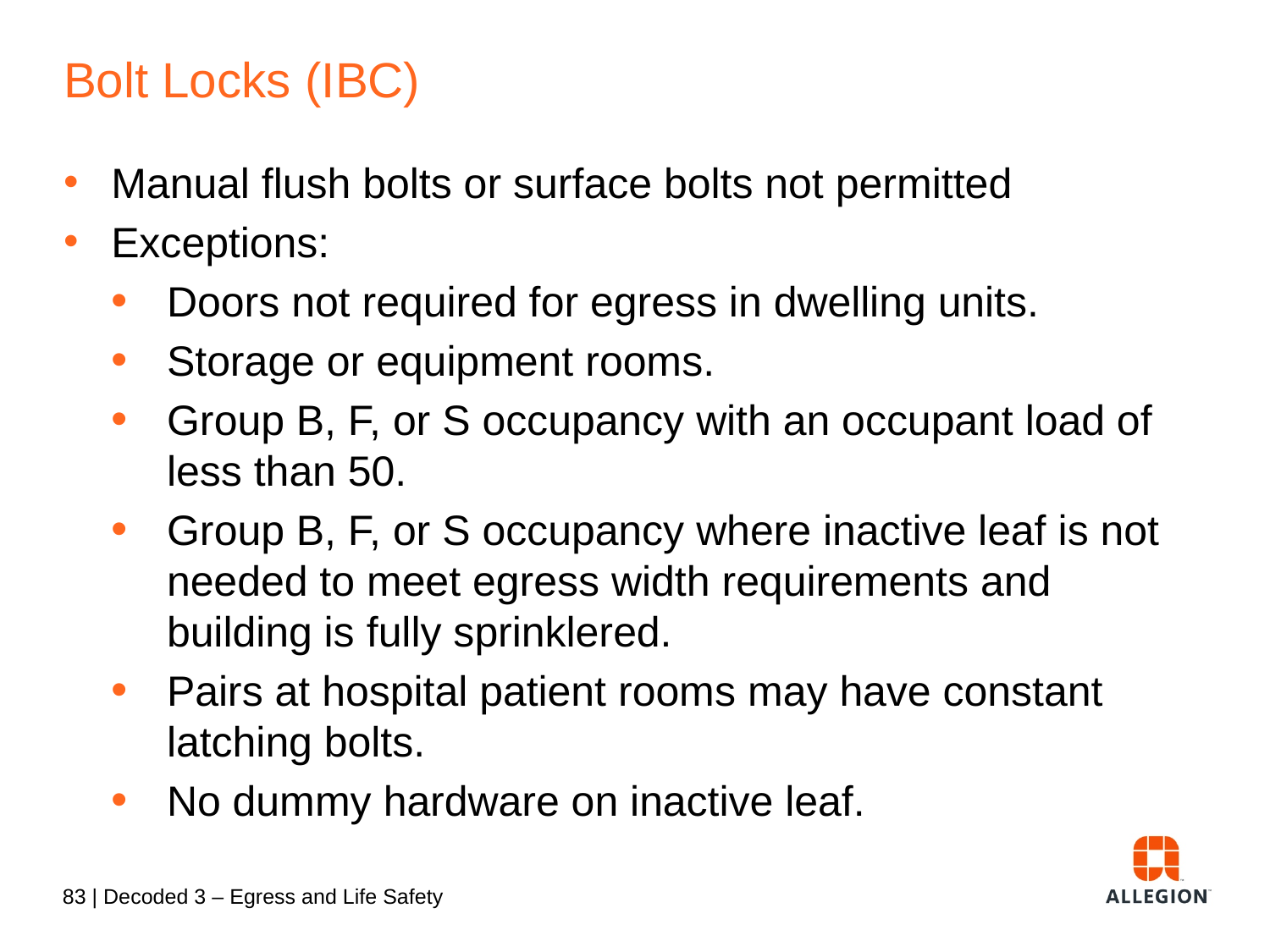

# Bolt Locks (IBC)
Manual flush bolts or surface bolts not permitted
Exceptions:
Doors not required for egress in dwelling units.
Storage or equipment rooms.
Group B, F, or S occupancy with an occupant load of less than 50.
Group B, F, or S occupancy where inactive leaf is not needed to meet egress width requirements and building is fully sprinklered.
Pairs at hospital patient rooms may have constant latching bolts.
No dummy hardware on inactive leaf.